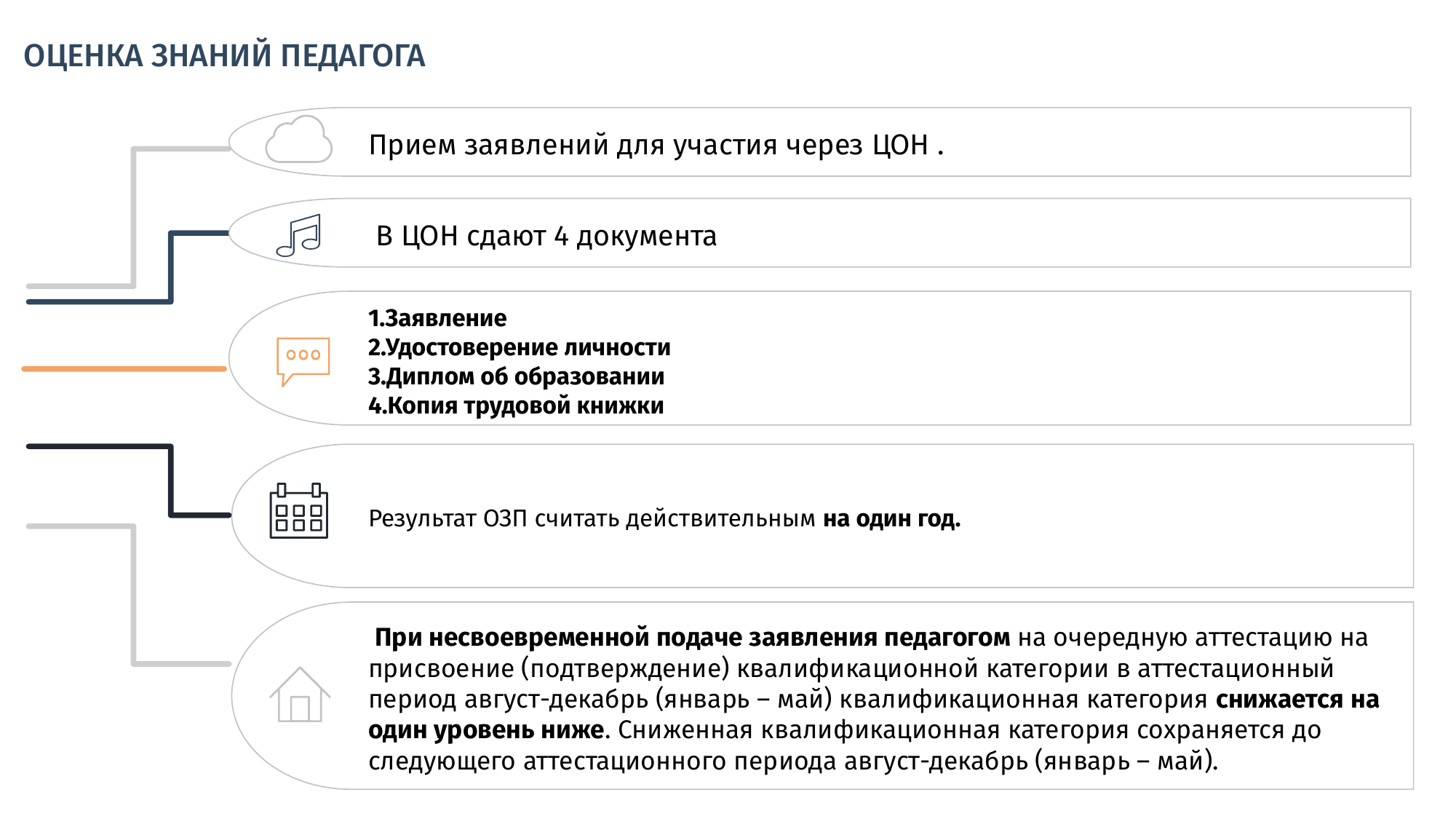

ОЦЕНКА ЗНАНИЙ ПЕДАГОГА
Прием заявлений для участия через ЦОН .

 В ЦОН сдают 4 документа

1.Заявление
2.Удостоверение личности
3.Диплом об образовании
4.Копия трудовой книжки

Результат ОЗП считать действительным на один год.

 При несвоевременной подаче заявления педагогом на очередную аттестацию на присвоение (подтверждение) квалификационной категории в аттестационный период август-декабрь (январь – май) квалификационная категория снижается на один уровень ниже. Сниженная квалификационная категория сохраняется до следующего аттестационного периода август-декабрь (январь – май).